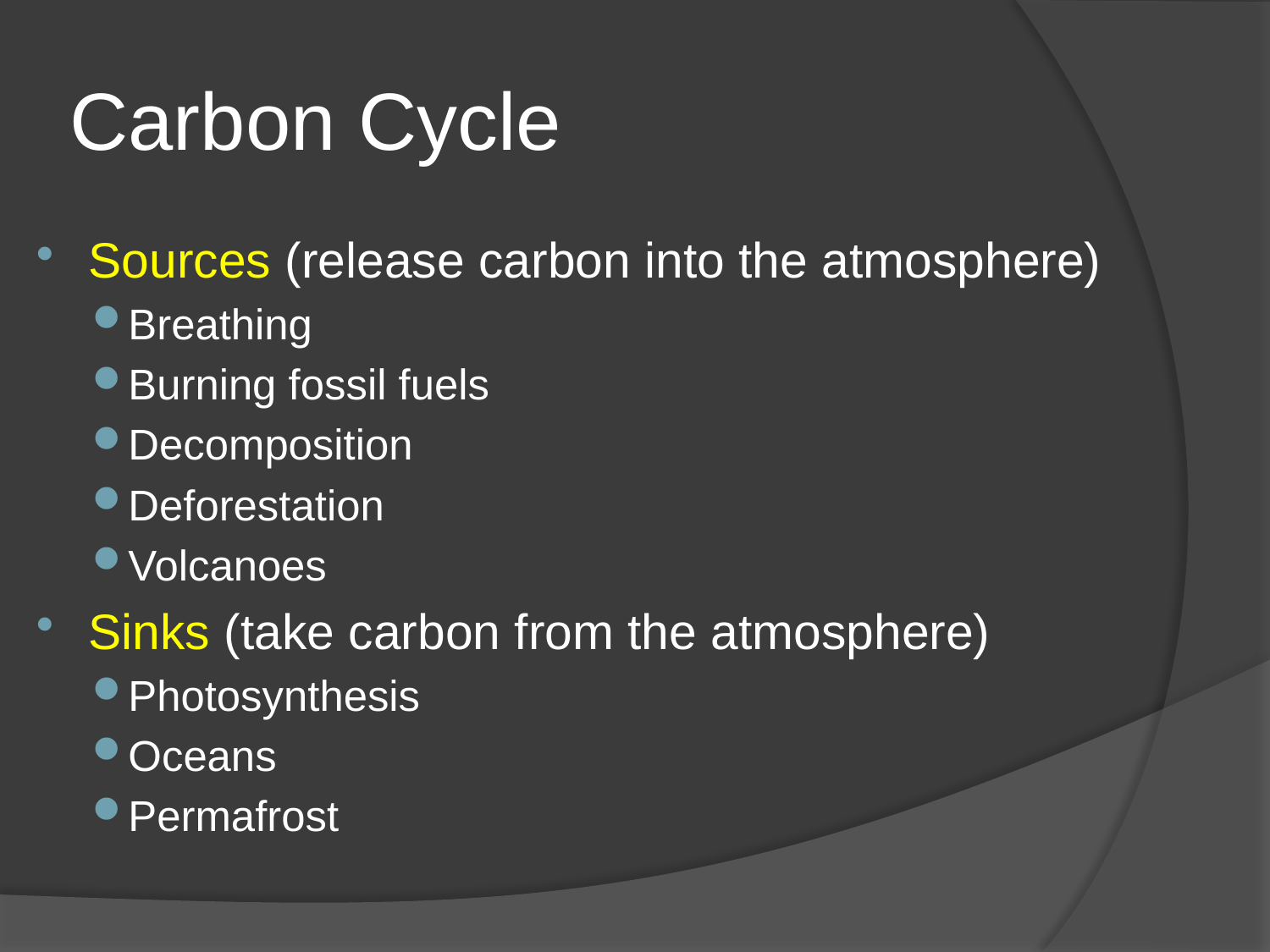

# Carbon Cycle
Sources (release carbon into the atmosphere)
Breathing
Burning fossil fuels
Decomposition
Deforestation
Volcanoes
Sinks (take carbon from the atmosphere)
Photosynthesis
Oceans
Permafrost